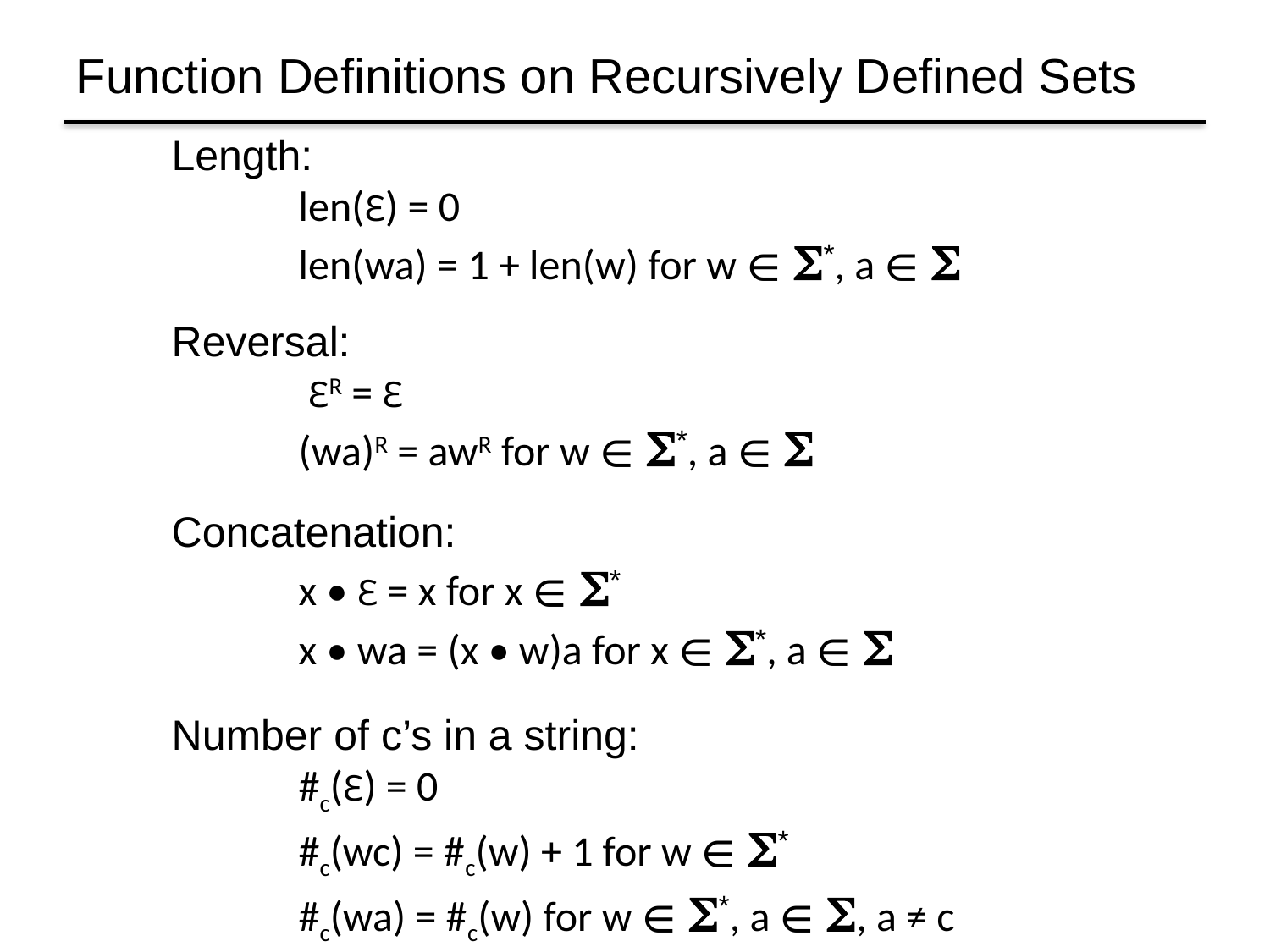

# Function Definitions on Recursively Defined Sets
Length:
	len(ℇ) = 0
	len(wa) = 1 + len(w) for w ∈ Σ*, a ∈ Σ

Reversal:
	 ℇR = ℇ
	(wa)R = awR for w ∈ Σ*, a ∈ Σ

Concatenation:
	x • ℇ = x for x ∈ Σ*
	x • wa = (x • w)a for x ∈ Σ*, a ∈ Σ

Number of c’s in a string:
	#c(ℇ) = 0
	#c(wc) = #c(w) + 1 for w ∈ Σ*
	#c(wa) = #c(w) for w ∈ Σ*, a ∈ Σ, a ≠ c